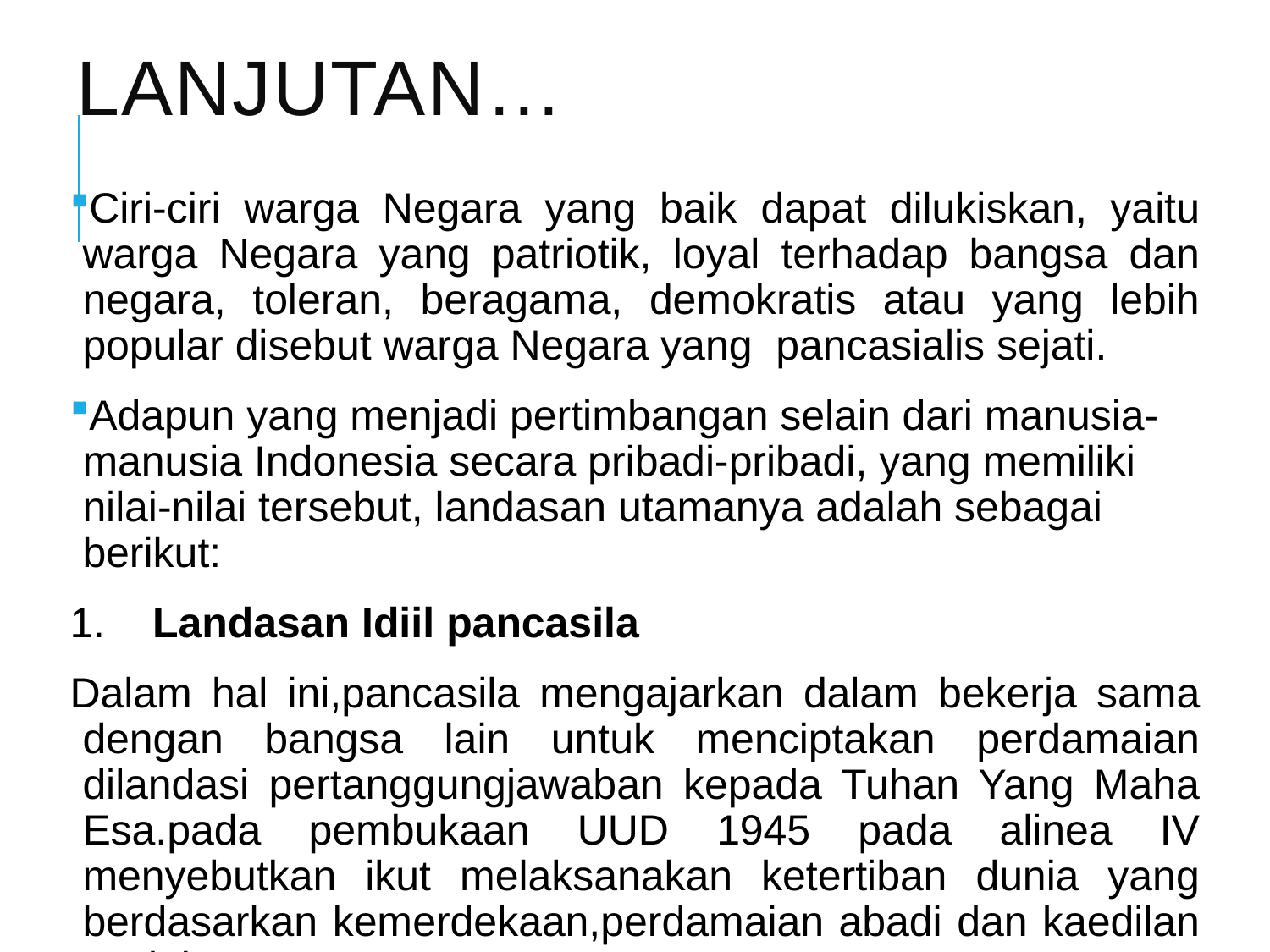

# Lanjutan…
Ciri-ciri warga Negara yang baik  dapat dilukiskan, yaitu warga Negara yang patriotik, loyal terhadap bangsa dan negara, toleran, beragama, demokratis atau yang lebih popular disebut warga Negara yang  pancasialis sejati.
Adapun yang menjadi pertimbangan selain dari manusia-manusia Indonesia secara pribadi-pribadi, yang memiliki nilai-nilai tersebut, landasan utamanya adalah sebagai berikut:
1.    Landasan Idiil pancasila
Dalam hal ini,pancasila mengajarkan dalam bekerja sama dengan bangsa lain untuk menciptakan perdamaian dilandasi pertanggungjawaban kepada Tuhan Yang Maha Esa.pada pembukaan UUD 1945 pada alinea IV menyebutkan ikut melaksanakan ketertiban dunia yang berdasarkan kemerdekaan,perdamaian abadi dan kaedilan sosial